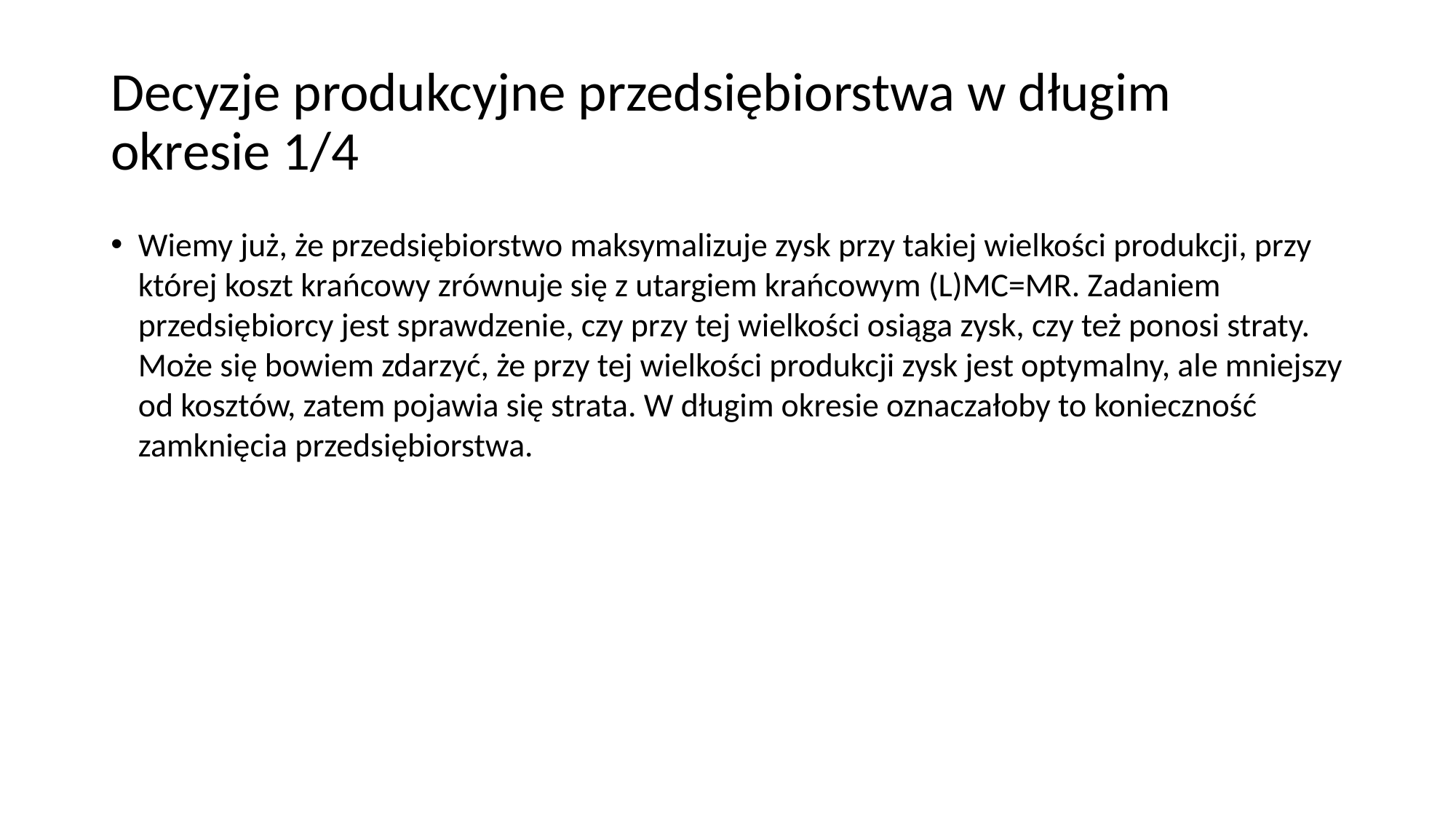

# Decyzje produkcyjne przedsiębiorstwa w długim okresie 1/4
Wiemy już, że przedsiębiorstwo maksymalizuje zysk przy takiej wielkości produkcji, przy której koszt krańcowy zrównuje się z utargiem krańcowym (L)MC=MR. Zadaniem przedsiębiorcy jest sprawdzenie, czy przy tej wielkości osiąga zysk, czy też ponosi straty. Może się bowiem zdarzyć, że przy tej wielkości produkcji zysk jest optymalny, ale mniejszy od kosztów, zatem pojawia się strata. W długim okresie oznaczałoby to konieczność zamknięcia przedsiębiorstwa.